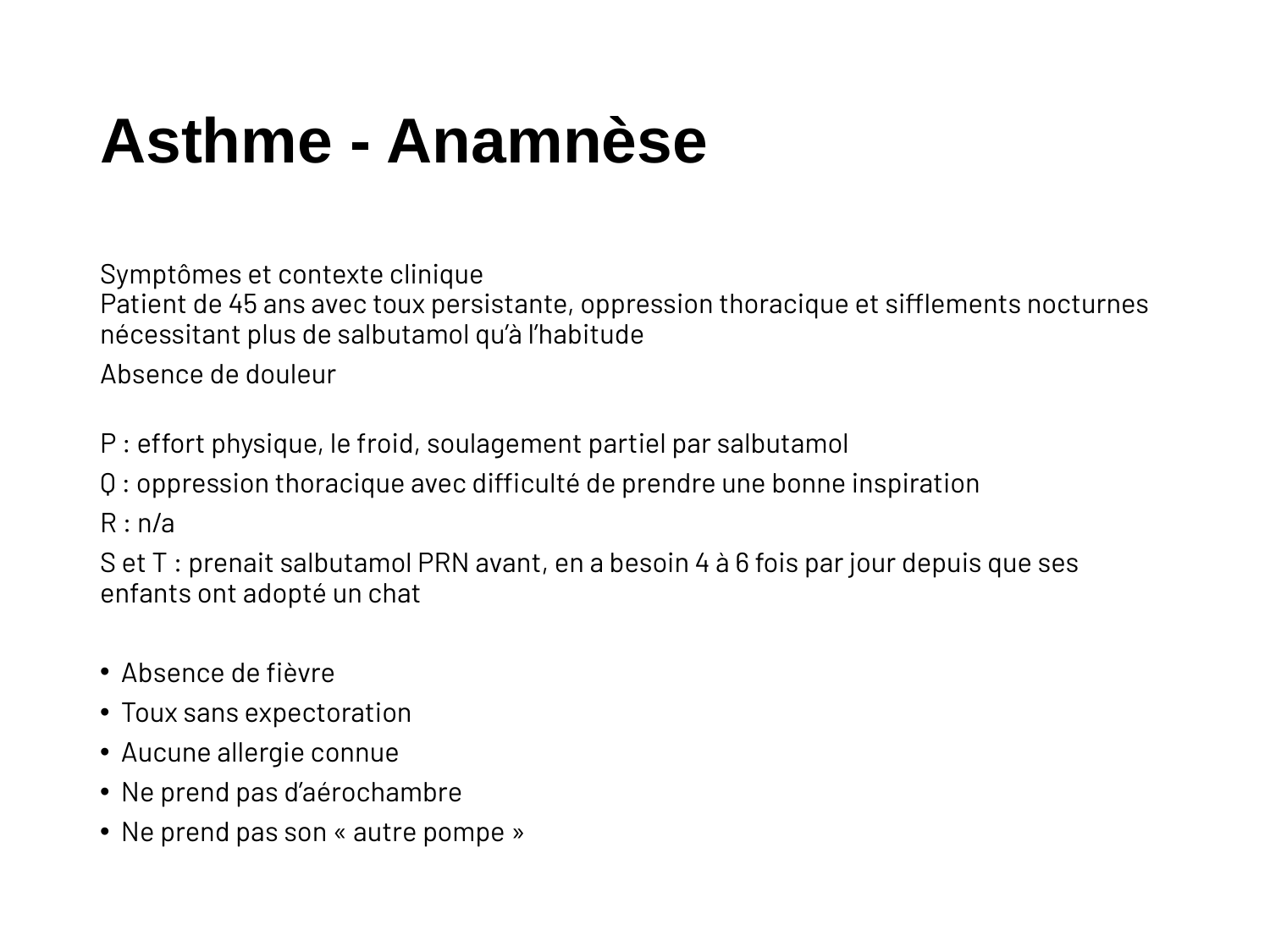

# Asthme - Anamnèse
Symptômes et contexte clinique
Patient de 45 ans avec toux persistante, oppression thoracique et sifflements nocturnes nécessitant plus de salbutamol qu’à l’habitude
Absence de douleur
P : effort physique, le froid, soulagement partiel par salbutamol
Q : oppression thoracique avec difficulté de prendre une bonne inspiration
R : n/a
S et T : prenait salbutamol PRN avant, en a besoin 4 à 6 fois par jour depuis que ses enfants ont adopté un chat

Absence de fièvre
Toux sans expectoration
Aucune allergie connue
Ne prend pas d’aérochambre
Ne prend pas son « autre pompe »